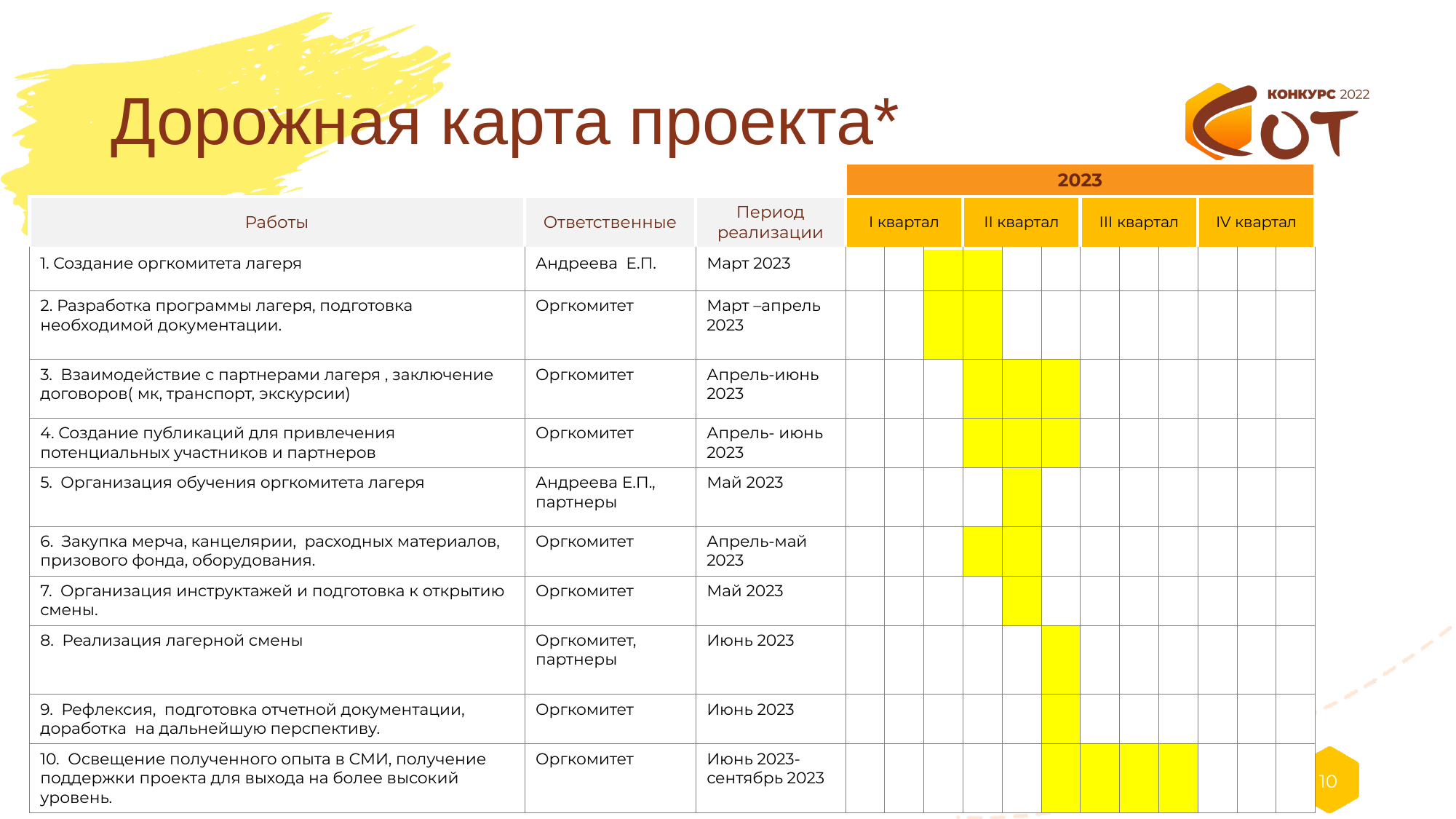

# Дорожная карта проекта*
|  |  |  | 2023 |  |  |  |  |  |  |  |  |  |  |  |
| --- | --- | --- | --- | --- | --- | --- | --- | --- | --- | --- | --- | --- | --- | --- |
| Работы | Ответственные | Период реализации | I квартал |  |  | II квартал |  |  | III квартал |  |  | IV квартал |  |  |
| 1. Создание оргкомитета лагеря | Андреева Е.П. | Март 2023 |  |  |  |  |  |  |  |  |  |  |  |  |
| 2. Разработка программы лагеря, подготовка необходимой документации. | Оргкомитет | Март –апрель 2023 |  |  |  |  |  |  |  |  |  |  |  |  |
| 3. Взаимодействие с партнерами лагеря , заключение договоров( мк, транспорт, экскурсии) | Оргкомитет | Апрель-июнь 2023 |  |  |  |  |  |  |  |  |  |  |  |  |
| 4. Создание публикаций для привлечения потенциальных участников и партнеров | Оргкомитет | Апрель- июнь 2023 |  |  |  |  |  |  |  |  |  |  |  |  |
| 5. Организация обучения оргкомитета лагеря | Андреева Е.П., партнеры | Май 2023 |  |  |  |  |  |  |  |  |  |  |  |  |
| 6. Закупка мерча, канцелярии, расходных материалов, призового фонда, оборудования. | Оргкомитет | Апрель-май 2023 |  |  |  |  |  |  |  |  |  |  |  |  |
| 7. Организация инструктажей и подготовка к открытию смены. | Оргкомитет | Май 2023 |  |  |  |  |  |  |  |  |  |  |  |  |
| 8. Реализация лагерной смены | Оргкомитет, партнеры | Июнь 2023 |  |  |  |  |  |  |  |  |  |  |  |  |
| 9. Рефлексия, подготовка отчетной документации, доработка на дальнейшую перспективу. | Оргкомитет | Июнь 2023 |  |  |  |  |  |  |  |  |  |  |  |  |
| 10. Освещение полученного опыта в СМИ, получение поддержки проекта для выхода на более высокий уровень. | Оргкомитет | Июнь 2023- сентябрь 2023 |  |  |  |  |  |  |  |  |  |  |  |  |
10
* Структура таблицы и даты приводятся для примера, вы можете изменить их в соответствии с вашим проектом